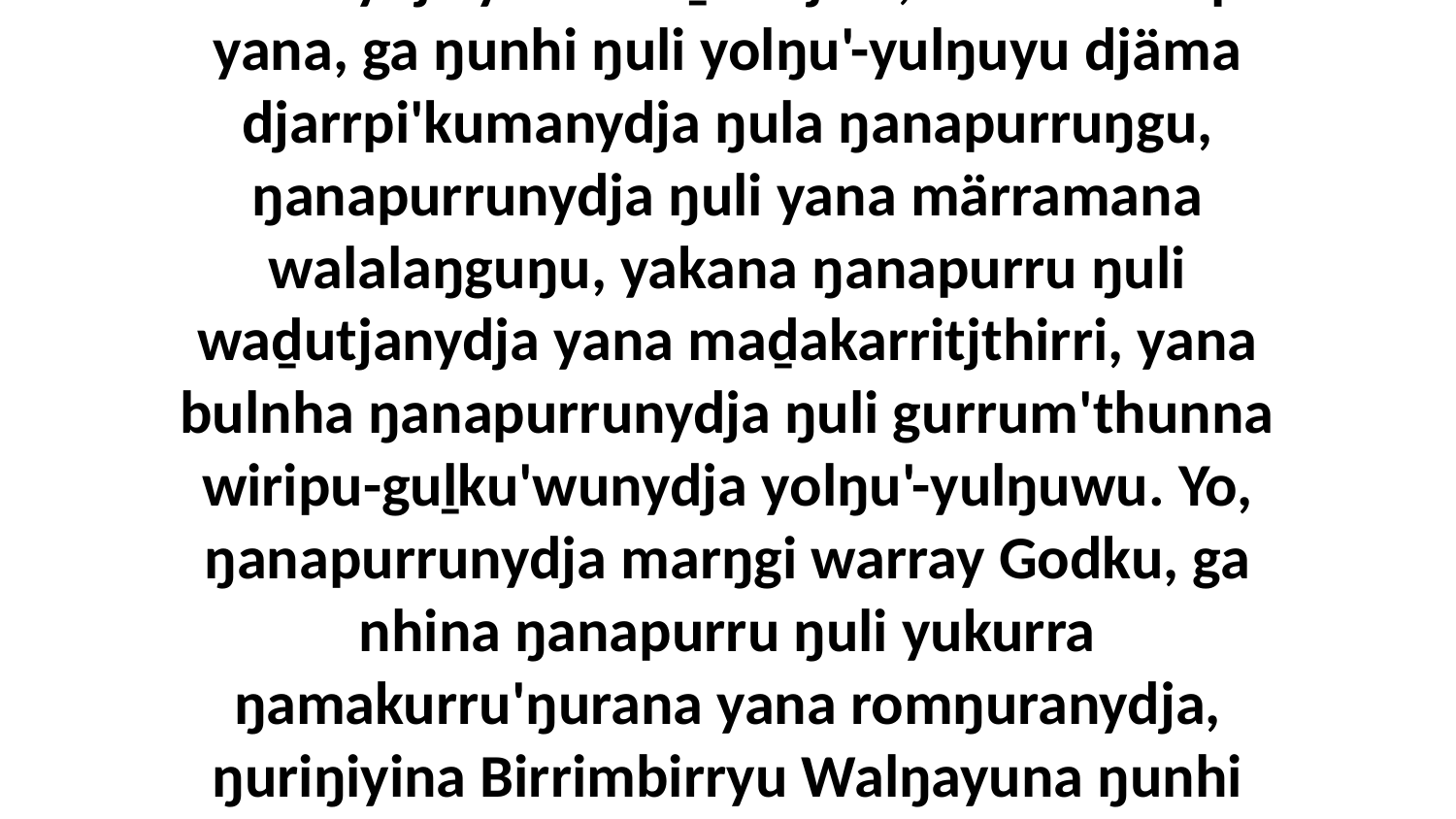

6 Yurru dhiyaŋuyinydja malaŋuyu bäyŋuna ŋanapurrunha ŋuli gatjpaḻ'marama ga ḏaḏawmarama; ŋanapurru ŋuli yana nhinanydja yukurra ḏarrtjalk, rom-dhunupa yana, ga ŋunhi ŋuli yolŋu'-yulŋuyu djäma djarrpi'kumanydja ŋula ŋanapurruŋgu, ŋanapurrunydja ŋuli yana märramana walalaŋguŋu, yakana ŋanapurru ŋuli waḏutjanydja yana maḏakarritjthirri, yana bulnha ŋanapurrunydja ŋuli gurrum'thunna wiripu-guḻku'wunydja yolŋu'-yulŋuwu. Yo, ŋanapurrunydja marŋgi warray Godku, ga nhina ŋanapurru ŋuli yukurra ŋamakurru'ŋurana yana romŋuranydja, ŋuriŋiyina Birrimbirryu Walŋayuna ŋunhi ŋayi dhuwala ŋanapurruŋgala nhina yukurra, bala ŋanapurru yuwalk yana märr-ŋamathirrinydja ŋuli yukurra wiripuŋuwunydja yolŋuwu.